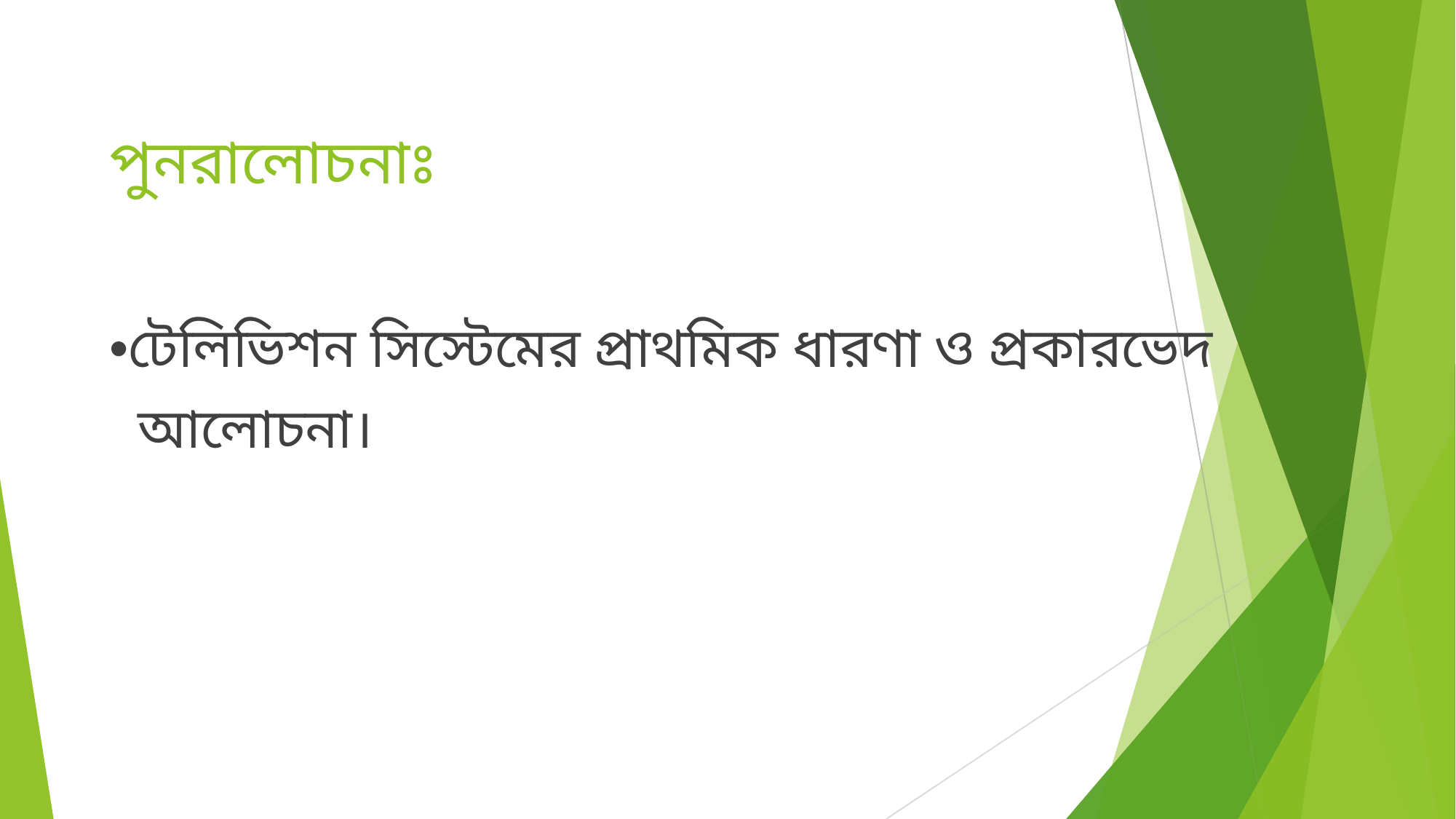

# পুনরালোচনাঃ
•টেলিভিশন সিস্টেমের প্রাথমিক ধারণা ও প্রকারভেদ
  আলোচনা।